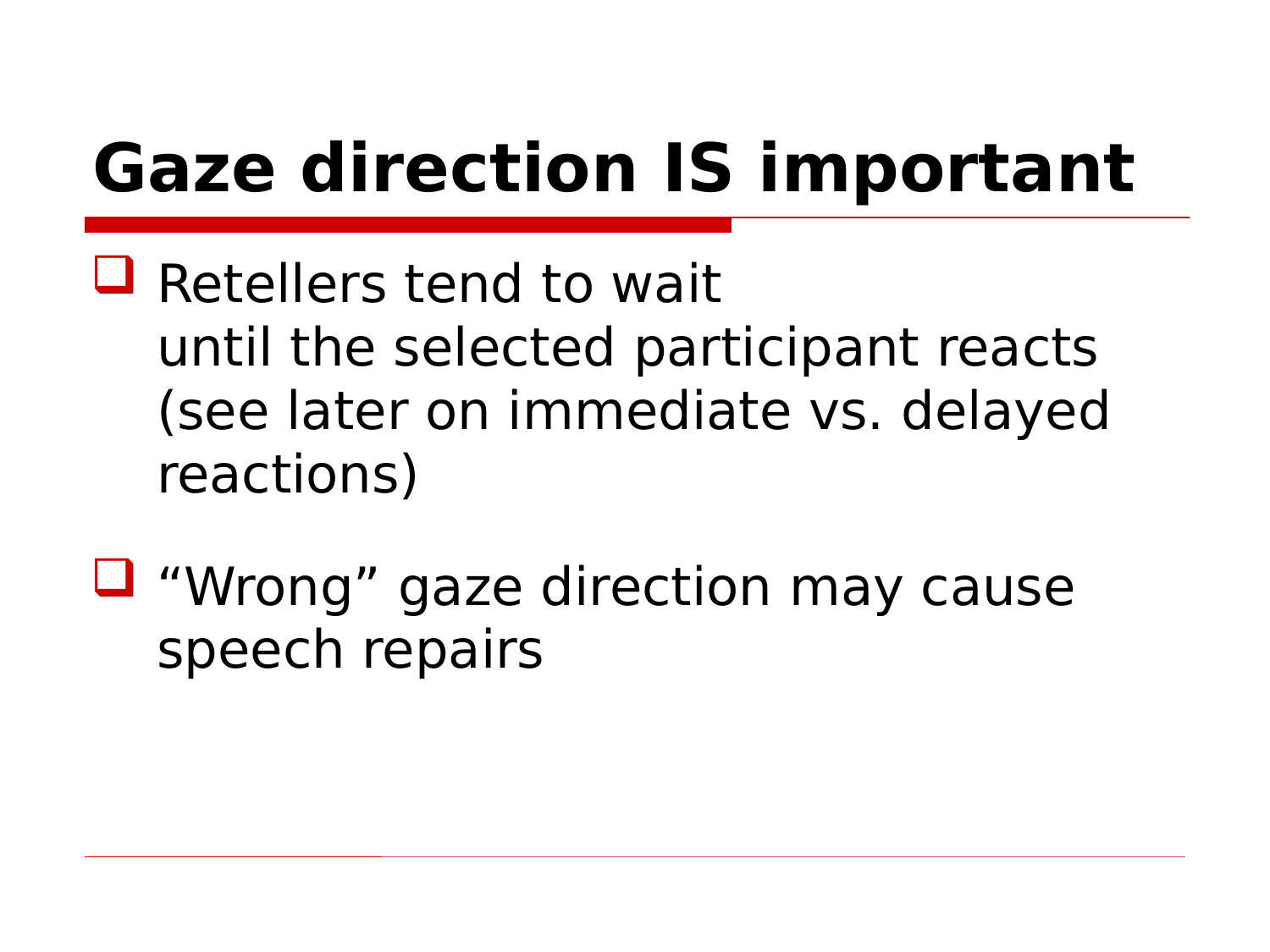

# Gaze direction IS important
Retellers tend to wait
until the selected participant reacts (see later on immediate vs. delayed reactions)
“Wrong” gaze direction may cause speech repairs